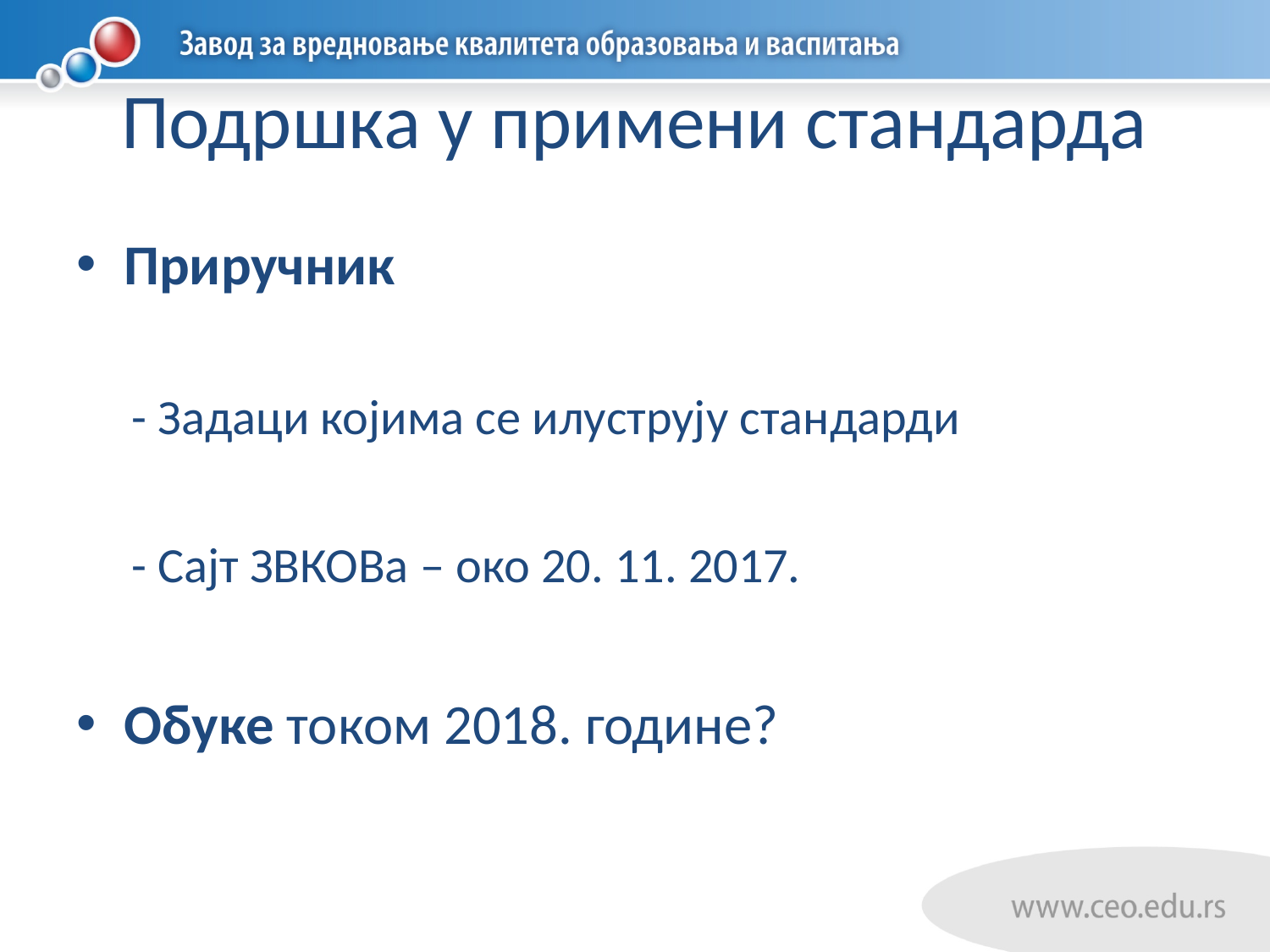

# Подршка у примени стандарда
Приручник

- Задаци којима се илуструју стандарди

- Сајт ЗВКОВа – око 20. 11. 2017.

Обуке током 2018. године?